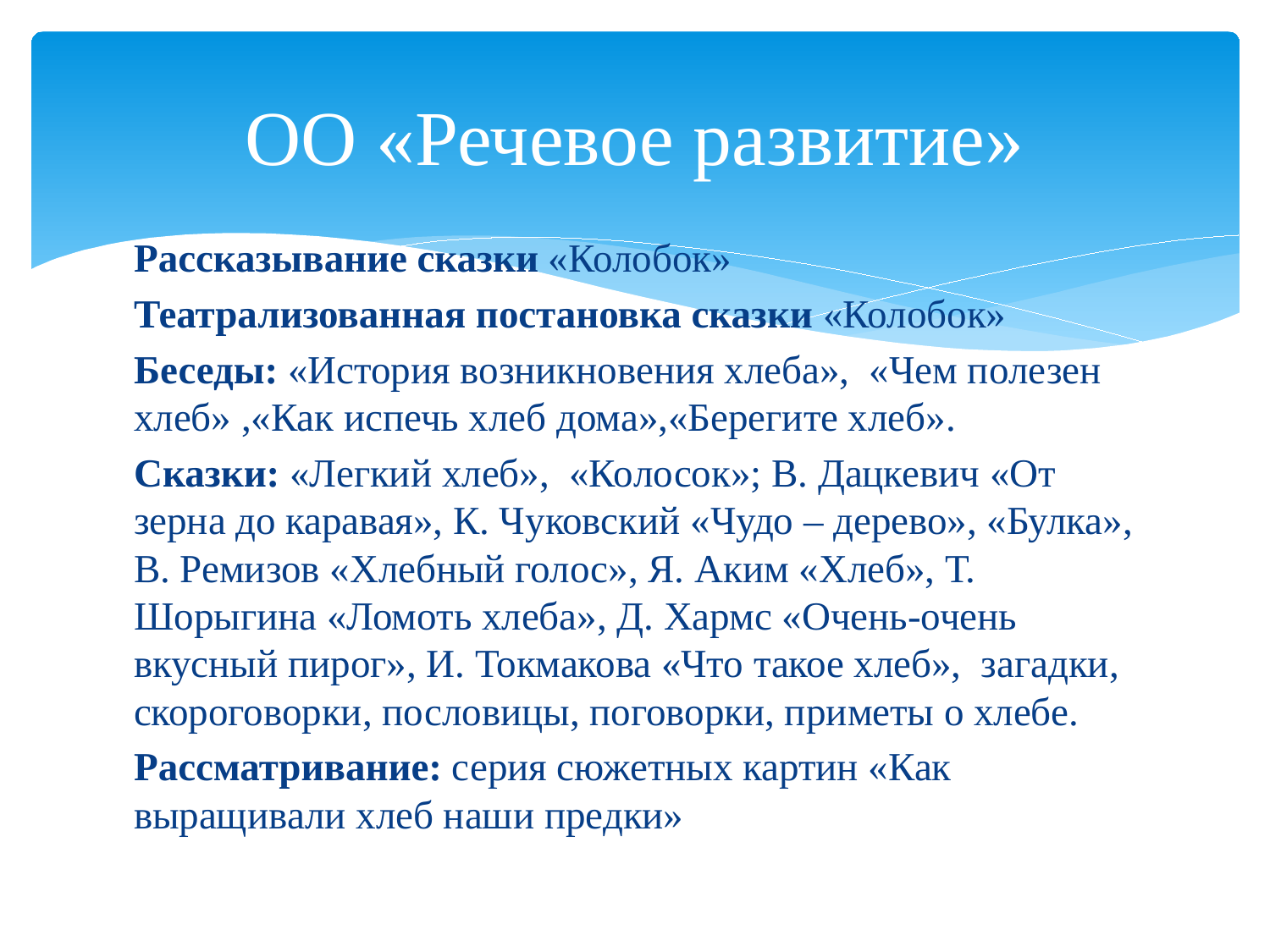

# ОО «Речевое развитие»
Рассказывание сказки «Колобок»
Театрализованная постановка сказки «Колобок»
Беседы: «История возникновения хлеба»,  «Чем полезен хлеб» ,«Как испечь хлеб дома»,«Берегите хлеб».
Сказки: «Легкий хлеб»,  «Колосок»; В. Дацкевич «От зерна до каравая», К. Чуковский «Чудо – дерево», «Булка», В. Ремизов «Хлебный голос», Я. Аким «Хлеб», Т. Шорыгина «Ломоть хлеба», Д. Хармс «Очень-очень вкусный пирог», И. Токмакова «Что такое хлеб»,  загадки, скороговорки, пословицы, поговорки, приметы о хлебе.
Рассматривание: серия сюжетных картин «Как выращивали хлеб наши предки»